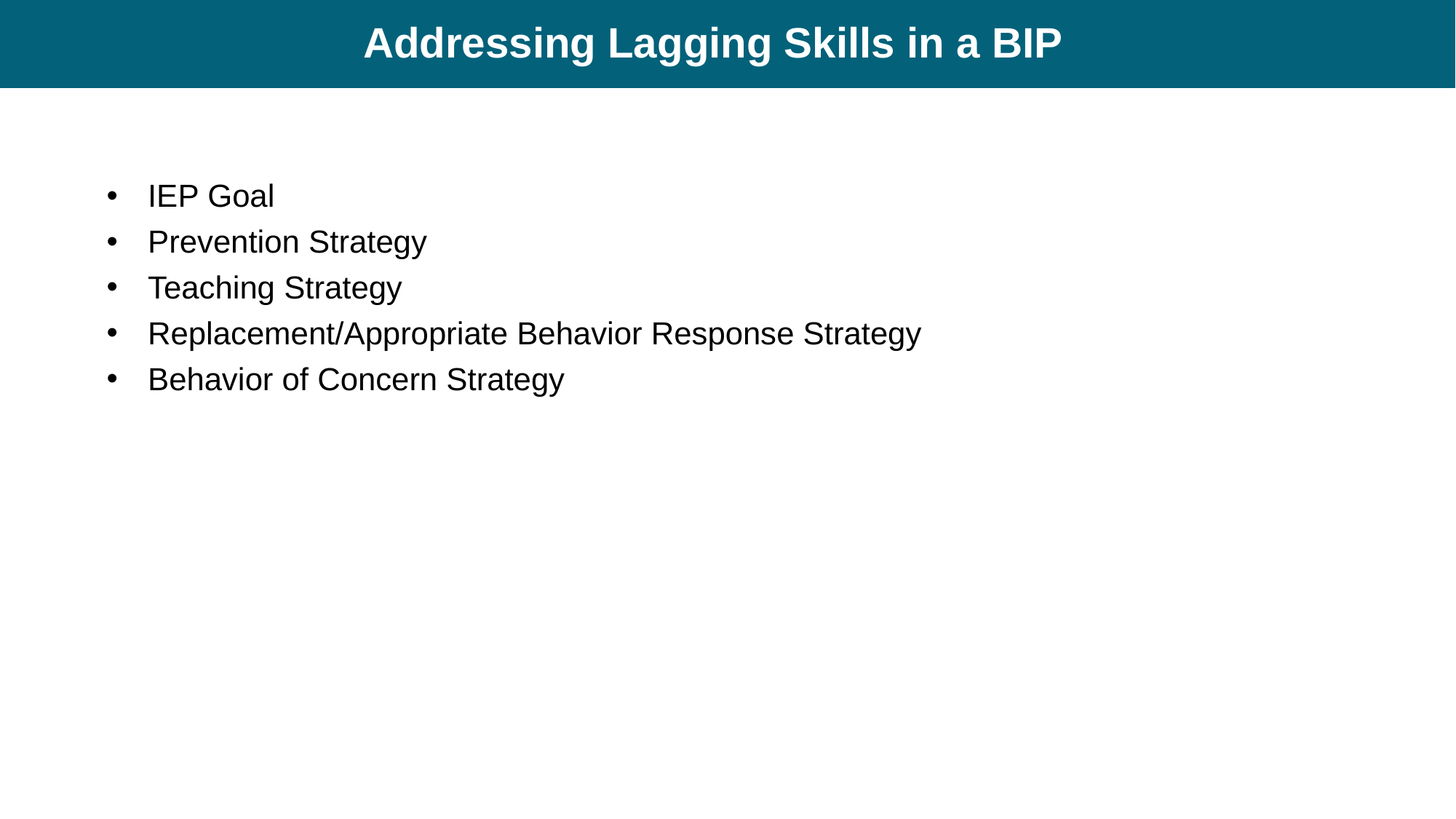

# Addressing Lagging Skills in a BIP
IEP Goal
Prevention Strategy
Teaching Strategy
Replacement/Appropriate Behavior Response Strategy
Behavior of Concern Strategy